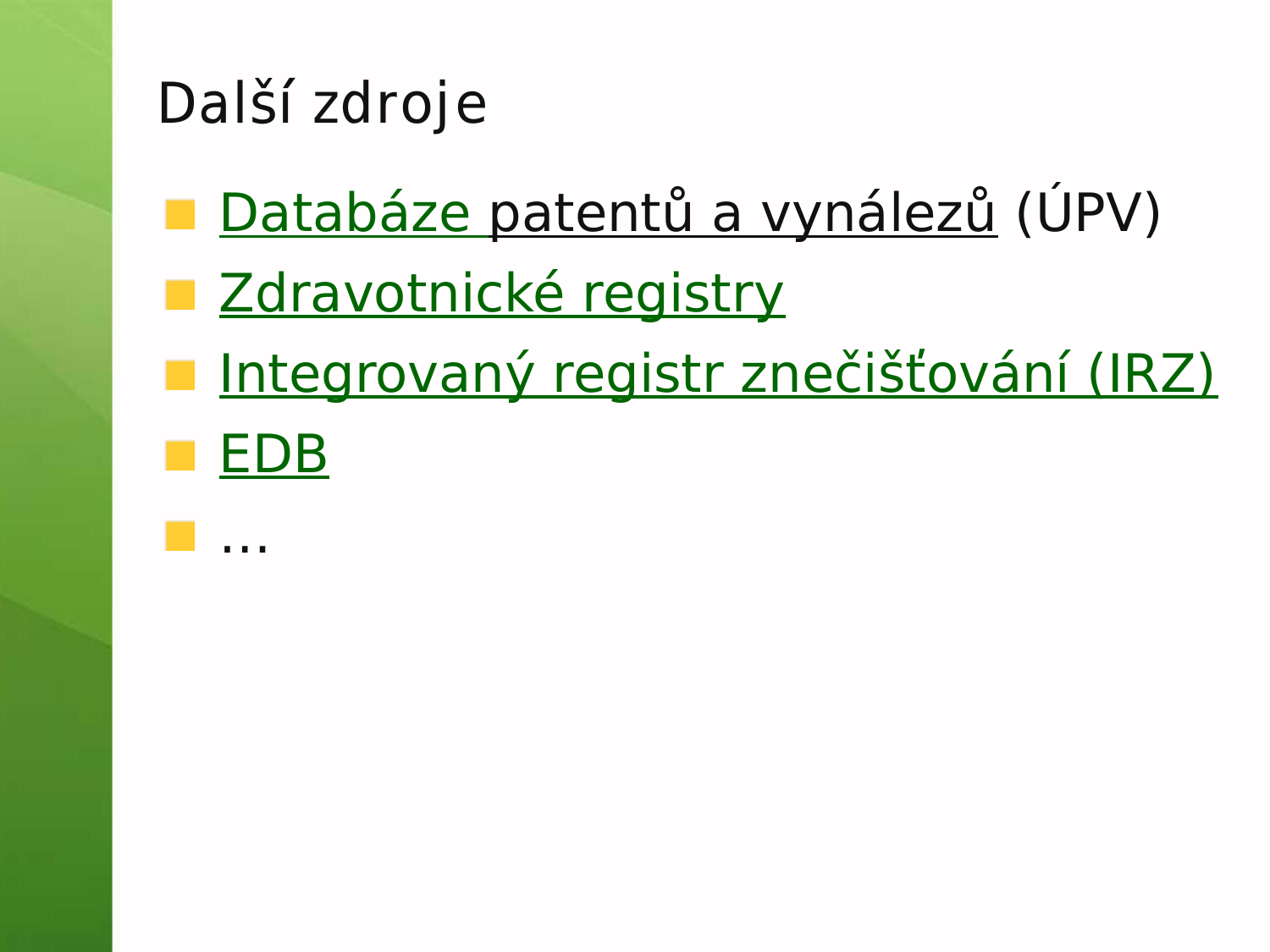

# Další zdroje
Databáze patentů a vynálezů (ÚPV)
Zdravotnické registry
Integrovaný registr znečišťování (IRZ)
EDB
…